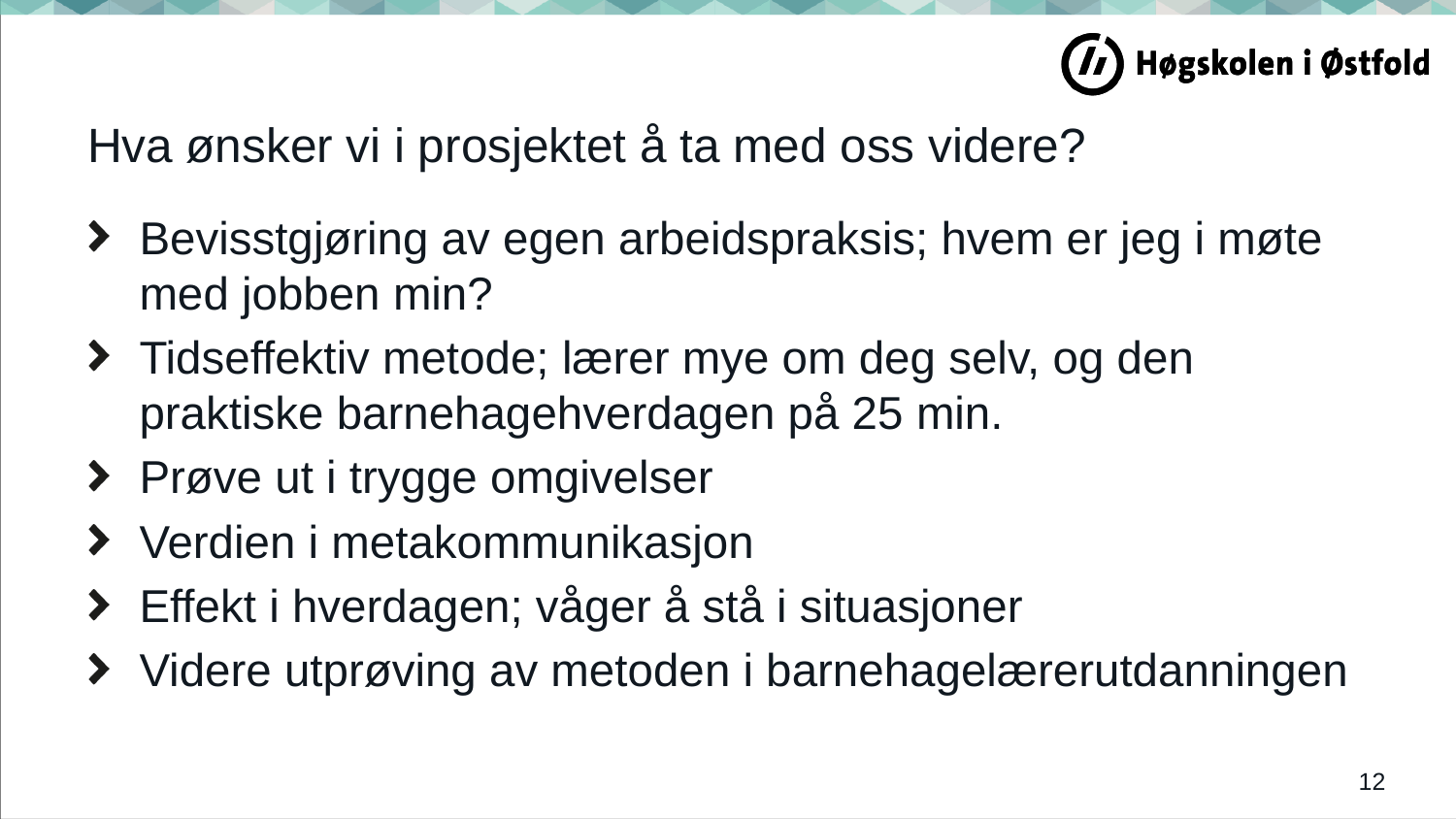

# Hva ønsker vi i prosjektet å ta med oss videre?
Bevisstgjøring av egen arbeidspraksis; hvem er jeg i møte med jobben min?
Tidseffektiv metode; lærer mye om deg selv, og den praktiske barnehagehverdagen på 25 min.
Prøve ut i trygge omgivelser
Verdien i metakommunikasjon
Effekt i hverdagen; våger å stå i situasjoner
Videre utprøving av metoden i barnehagelærerutdanningen

12